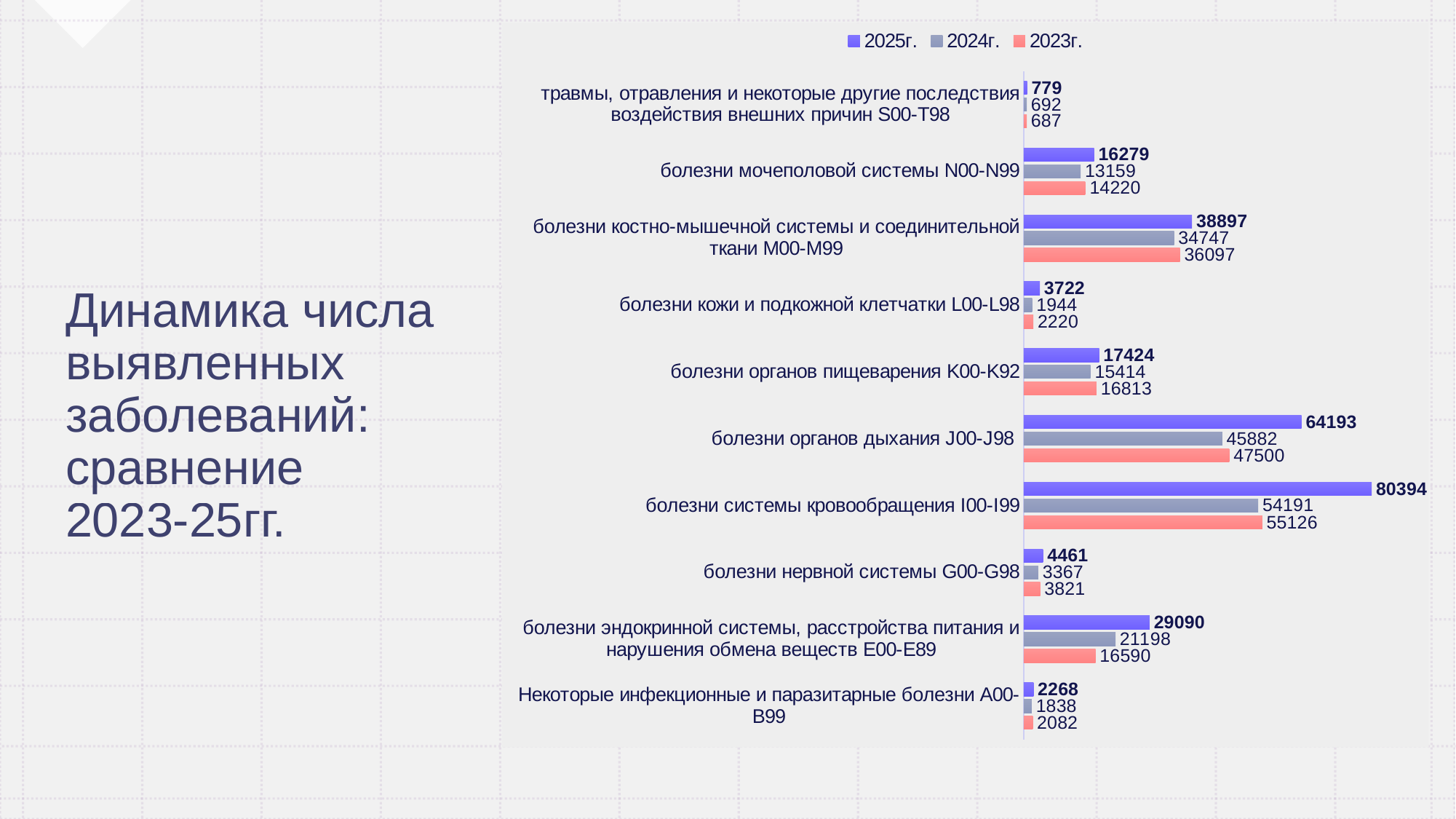

### Chart

| Category | 2023г. | 2024г. | 2025г. |
|---|---|---|---|
| Некоторые инфекционные и паразитарные болезни А00-В99 | 2082.0 | 1838.0 | 2268.0 |
| болезни эндокринной системы, расстройства питания и нарушения обмена веществ Е00-Е89 | 16590.0 | 21198.0 | 29090.0 |
| болезни нервной системы G00-G98 | 3821.0 | 3367.0 | 4461.0 |
| болезни системы кровообращения I00-I99 | 55126.0 | 54191.0 | 80394.0 |
| болезни органов дыхания J00-J98  | 47500.0 | 45882.0 | 64193.0 |
| болезни органов пищеварения K00-K92 | 16813.0 | 15414.0 | 17424.0 |
| болезни кожи и подкожной клетчатки L00-L98 | 2220.0 | 1944.0 | 3722.0 |
| болезни костно-мышечной системы и соединительной ткани M00-M99 | 36097.0 | 34747.0 | 38897.0 |
| болезни мочеполовой системы N00-N99 | 14220.0 | 13159.0 | 16279.0 |
| травмы, отравления и некоторые другие последствия воздействия внешних причин S00-T98 | 687.0 | 692.0 | 779.0 |
# Динамика числа выявленных заболеваний: сравнение 2023-25гг.